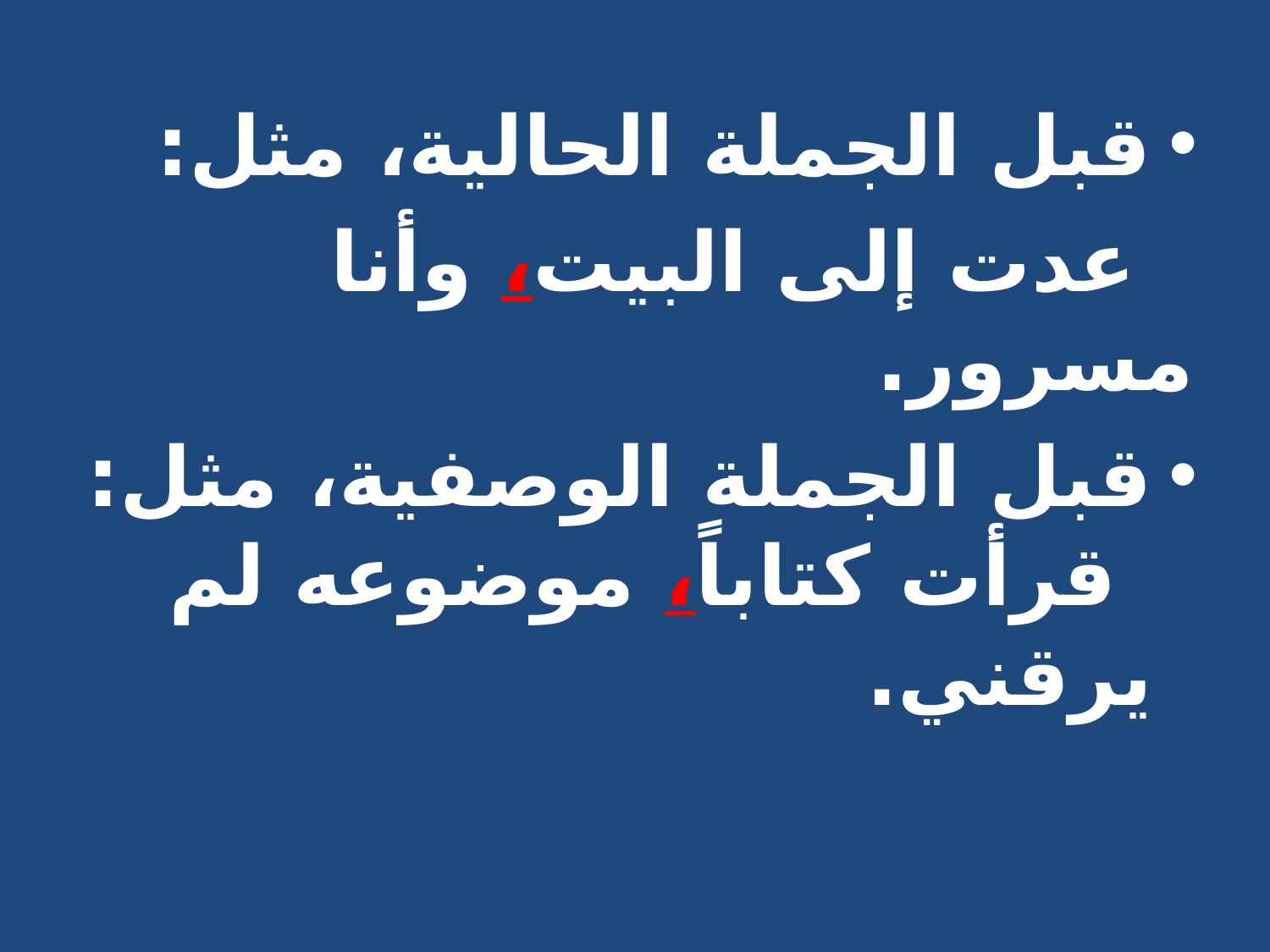

قبل الجملة الحالية، مثل:
  عدت إلى البيت، وأنا مسرور.
قبل الجملة الوصفية، مثل:
 قرأت كتاباً، موضوعه لم يرقني.